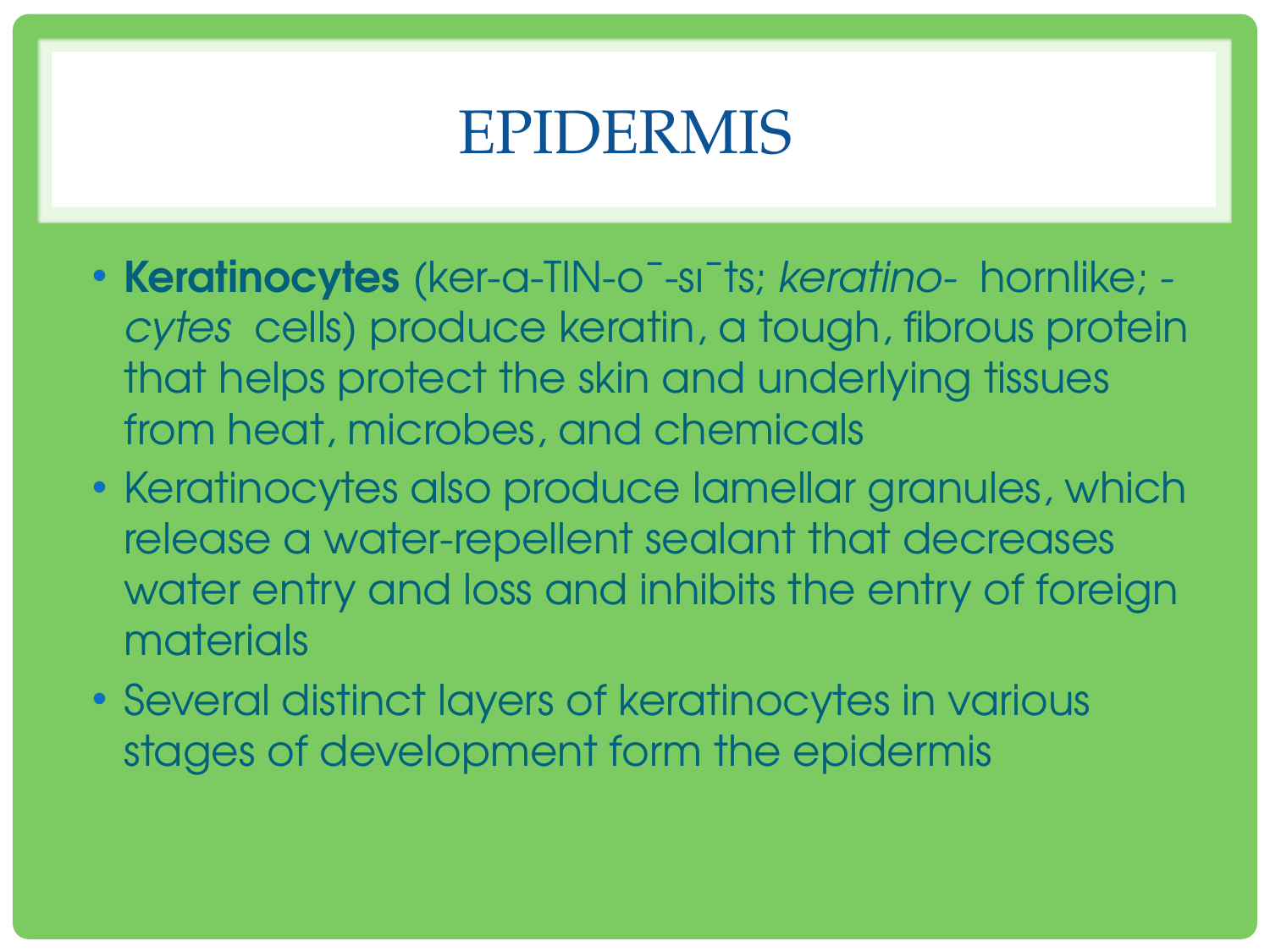

# EPIDERMIS
Keratinocytes (ker-a-TIN-o¯-sı¯ts; keratino-  hornlike; -cytes  cells) produce keratin, a tough, fibrous protein that helps protect the skin and underlying tissues from heat, microbes, and chemicals
Keratinocytes also produce lamellar granules, which release a water-repellent sealant that decreases water entry and loss and inhibits the entry of foreign materials
Several distinct layers of keratinocytes in various stages of development form the epidermis